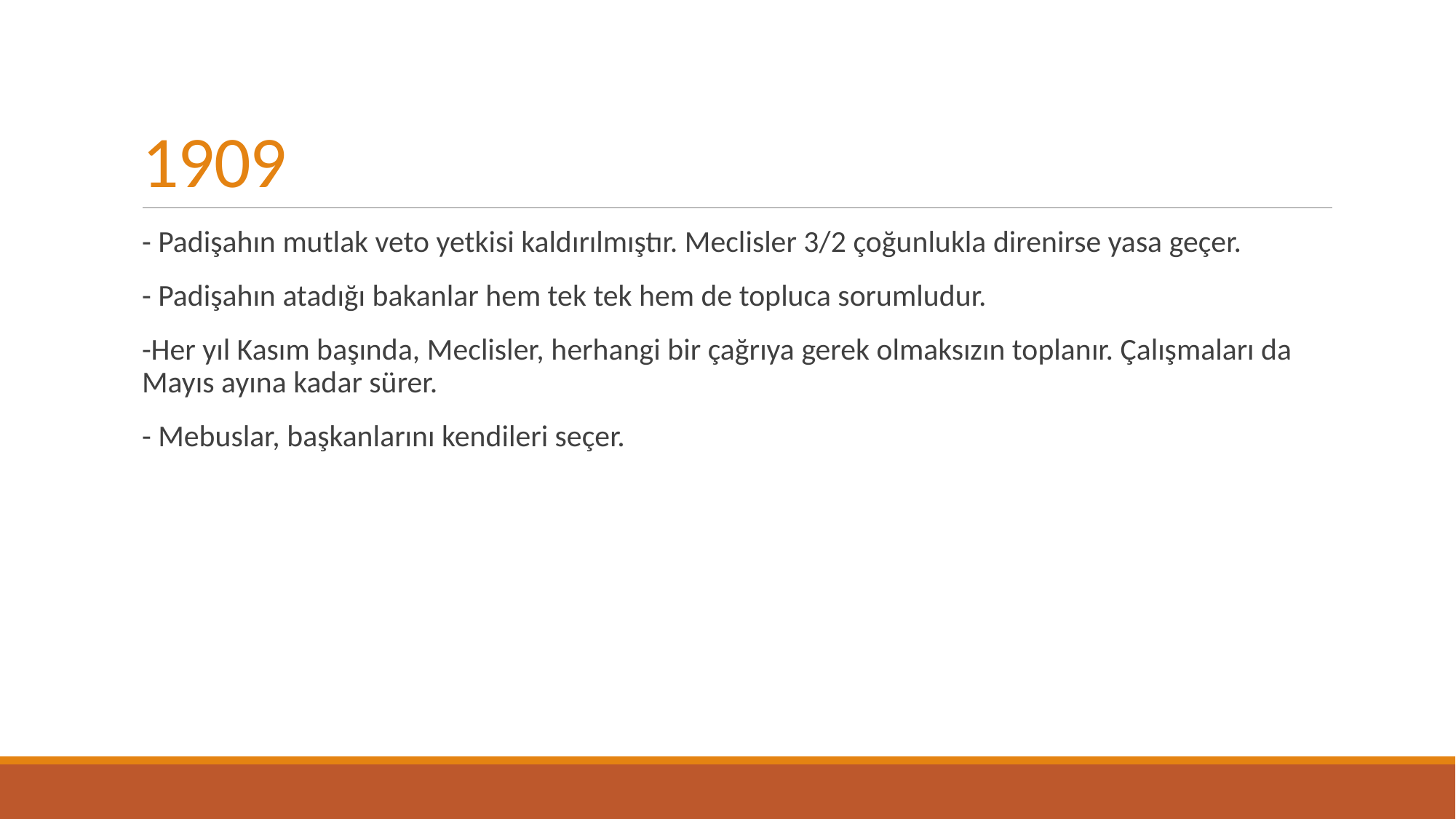

# 1909
- Padişahın mutlak veto yetkisi kaldırılmıştır. Meclisler 3/2 çoğunlukla direnirse yasa geçer.
- Padişahın atadığı bakanlar hem tek tek hem de topluca sorumludur.
-Her yıl Kasım başında, Meclisler, herhangi bir çağrıya gerek olmaksızın toplanır. Çalışmaları da Mayıs ayına kadar sürer.
- Mebuslar, başkanlarını kendileri seçer.